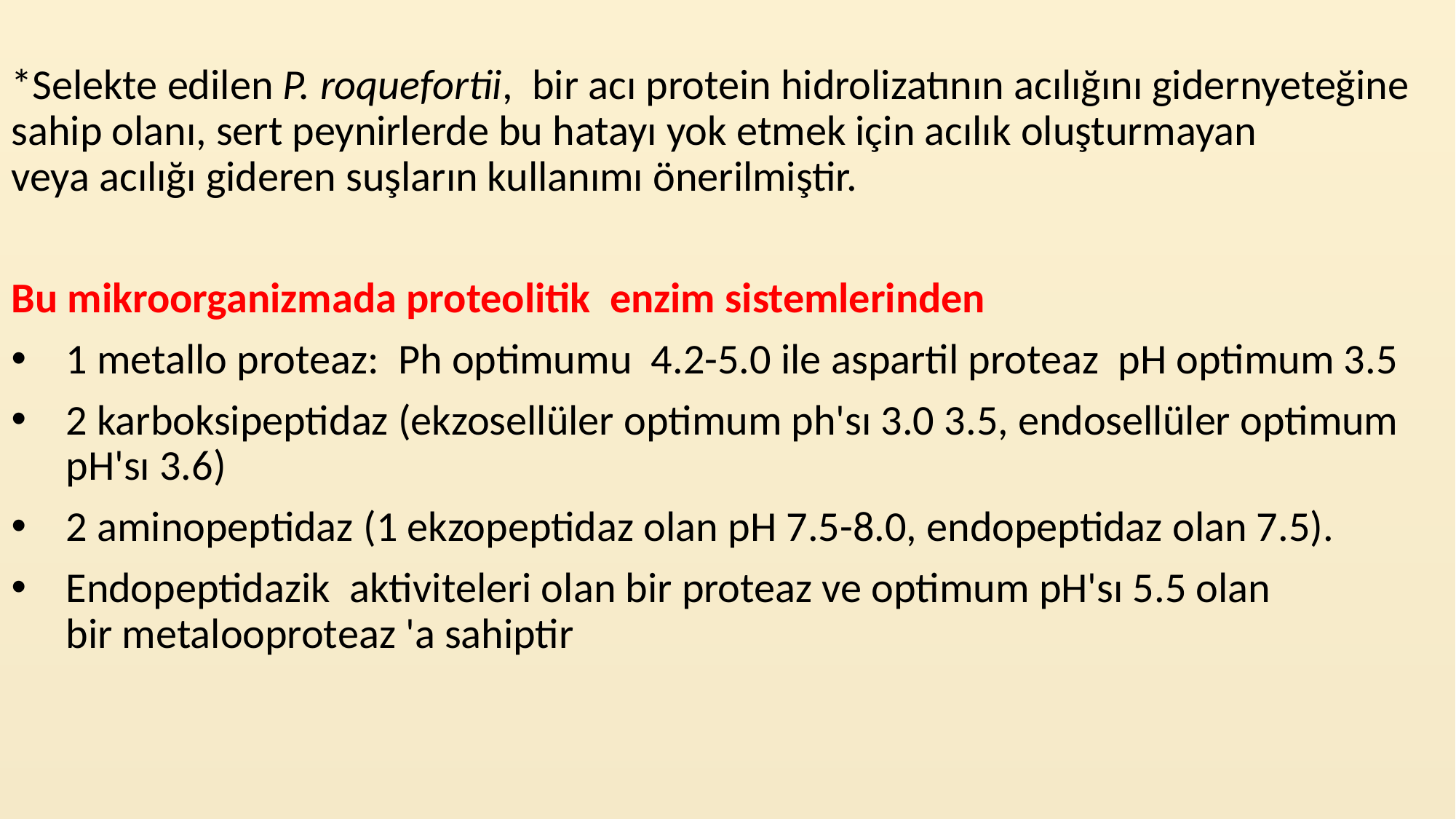

*Selekte edilen P. roquefortii,  bir acı protein hidrolizatının acılığını gidernyeteğine  sahip olanı, sert peynirlerde bu hatayı yok etmek için acılık oluşturmayan veya acılığı gideren suşların kullanımı önerilmiştir.

Bu mikroorganizmada proteolitik  enzim sistemlerinden
1 metallo proteaz:  Ph optimumu  4.2-5.0 ile aspartil proteaz  pH optimum 3.5
2 karboksipeptidaz (ekzosellüler optimum ph'sı 3.0 3.5, endosellüler optimum pH'sı 3.6)
2 aminopeptidaz (1 ekzopeptidaz olan pH 7.5-8.0, endopeptidaz olan 7.5).
Endopeptidazik  aktiviteleri olan bir proteaz ve optimum pH'sı 5.5 olan bir metalooproteaz 'a sahiptir